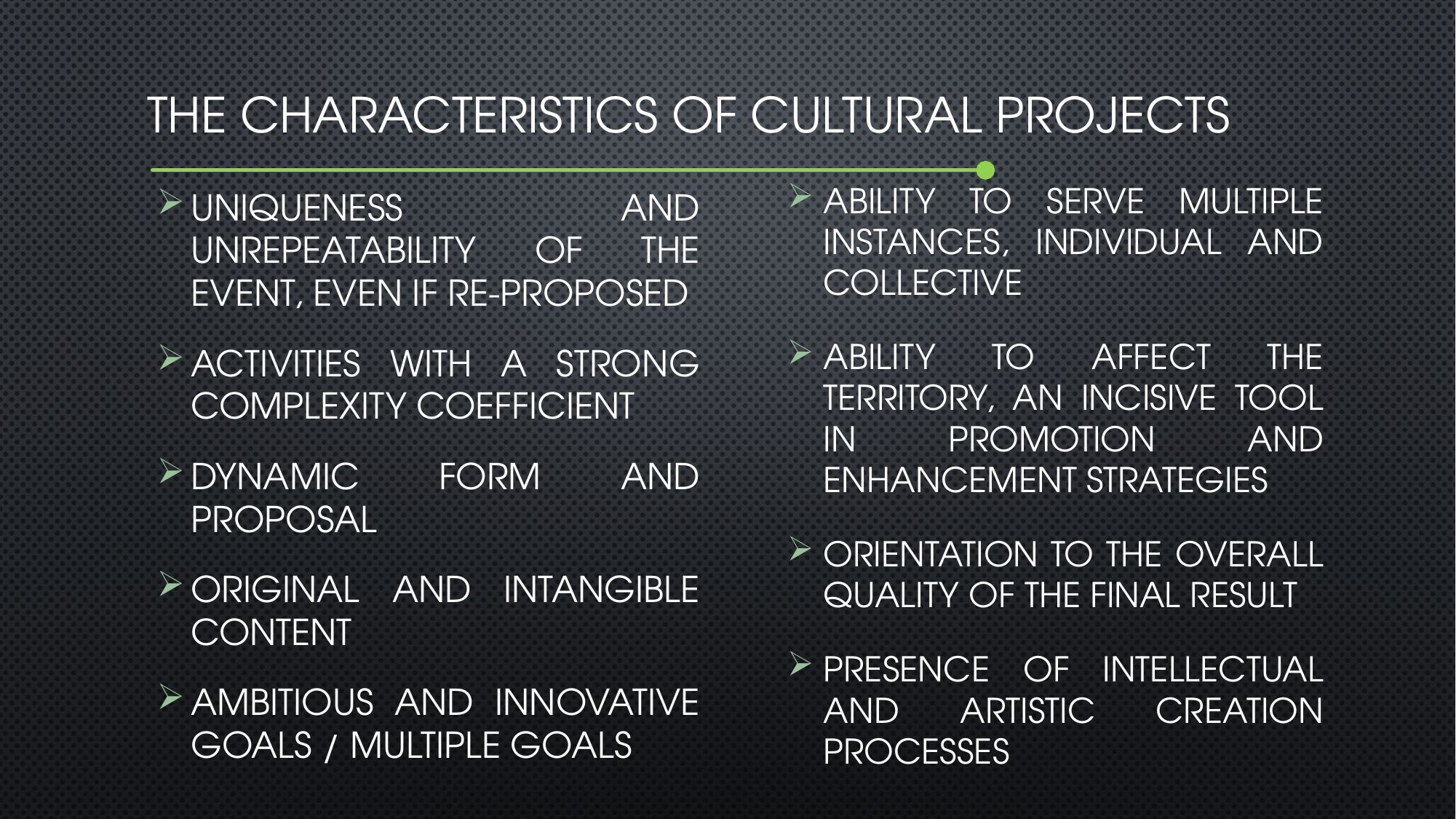

# the characteristics of cultural projects
Uniqueness and unrepeatability of the event, even if re-proposed
Activities with a strong complexity coefficient
Dynamic form and proposal
Original and intangible content
Ambitious and innovative goals / multiple goals
Ability to serve multiple instances, individual and collective
Ability to affect the territory, an incisive tool in promotion and enhancement strategies
Orientation to the overall quality of the final result
Presence of intellectual and artistic creation processes